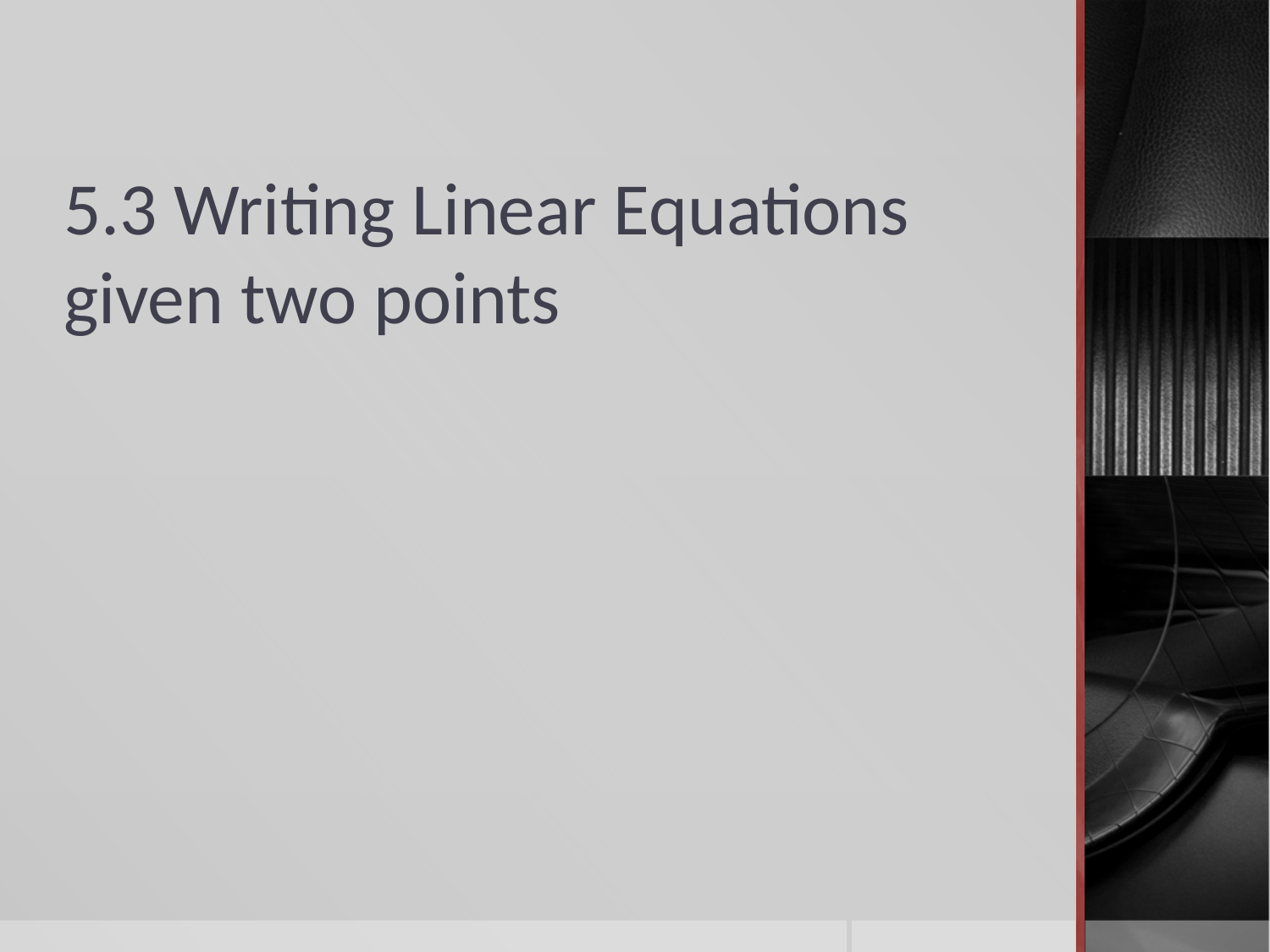

# 5.3 Writing Linear Equations given two points